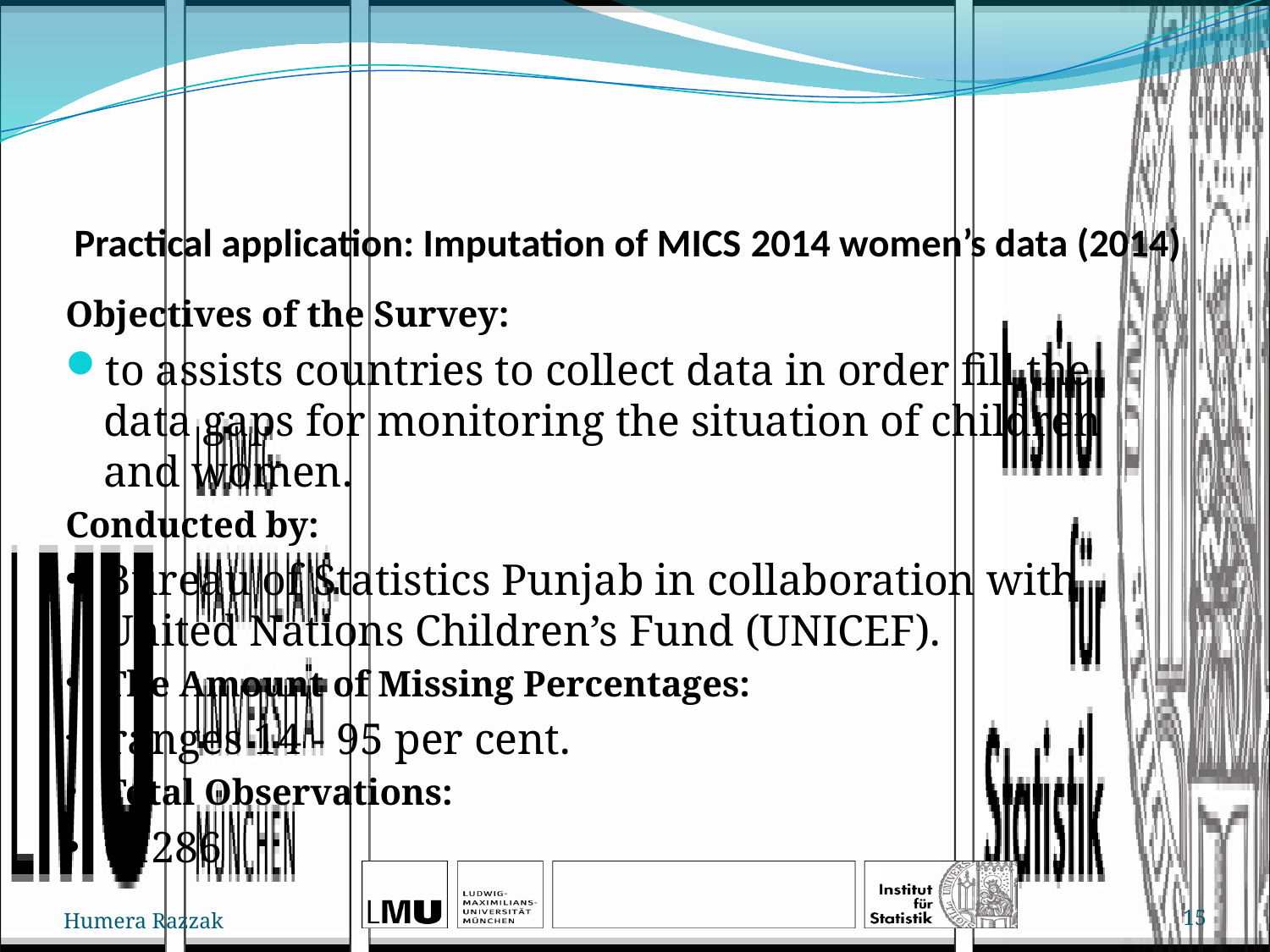

# Practical application: Imputation of MICS 2014 women’s data (2014)
Objectives of the Survey:
to assists countries to collect data in order fill the data gaps for monitoring the situation of children and women.
Conducted by:
Bureau of Statistics Punjab in collaboration with United Nations Children’s Fund (UNICEF).
The Amount of Missing Percentages:
 ranges 14 - 95 per cent.
Total Observations:
61286

Humera Razzak
15